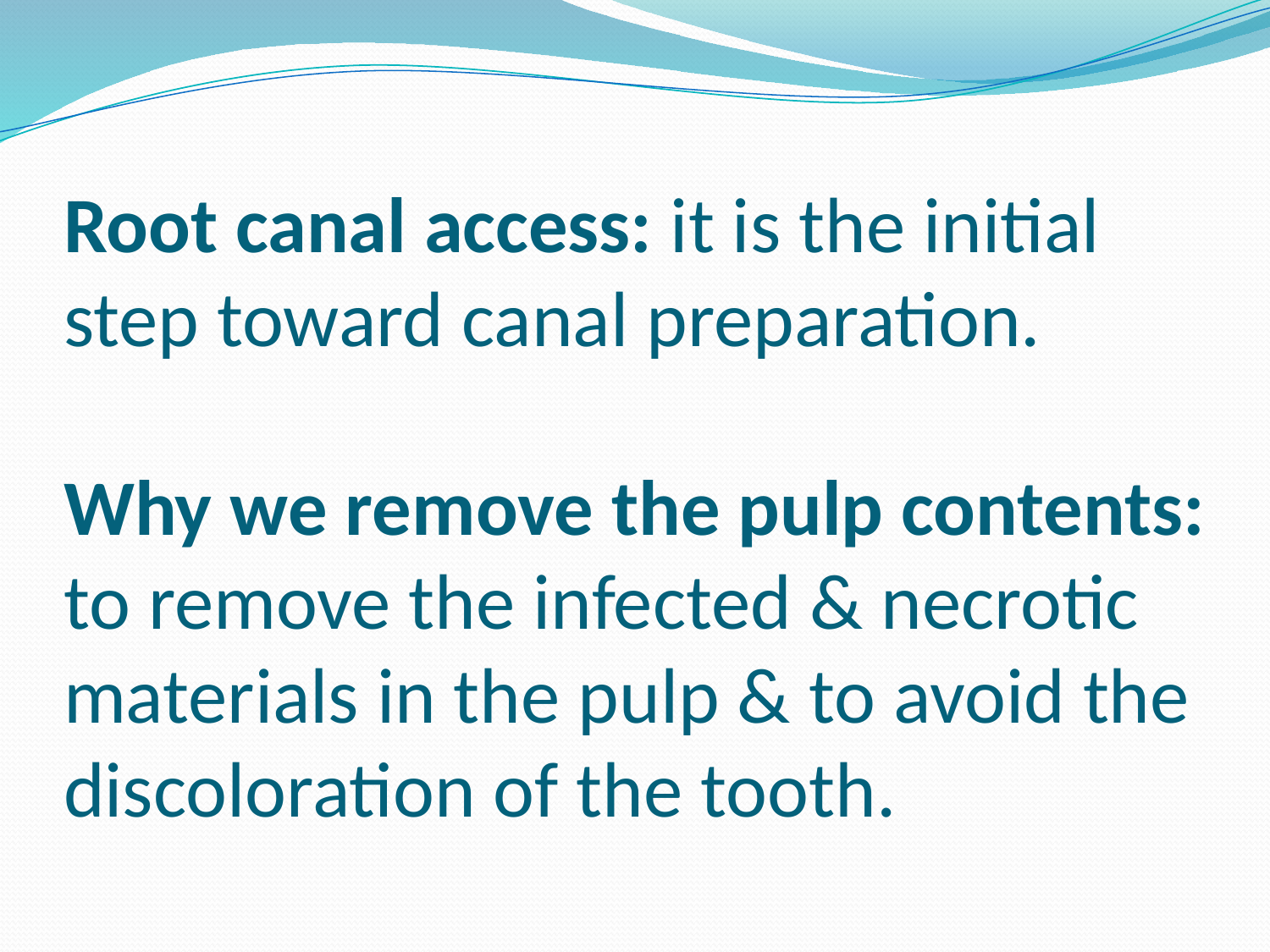

# Root canal access: it is the initial step toward canal preparation. Why we remove the pulp contents: to remove the infected & necrotic materials in the pulp & to avoid the discoloration of the tooth.